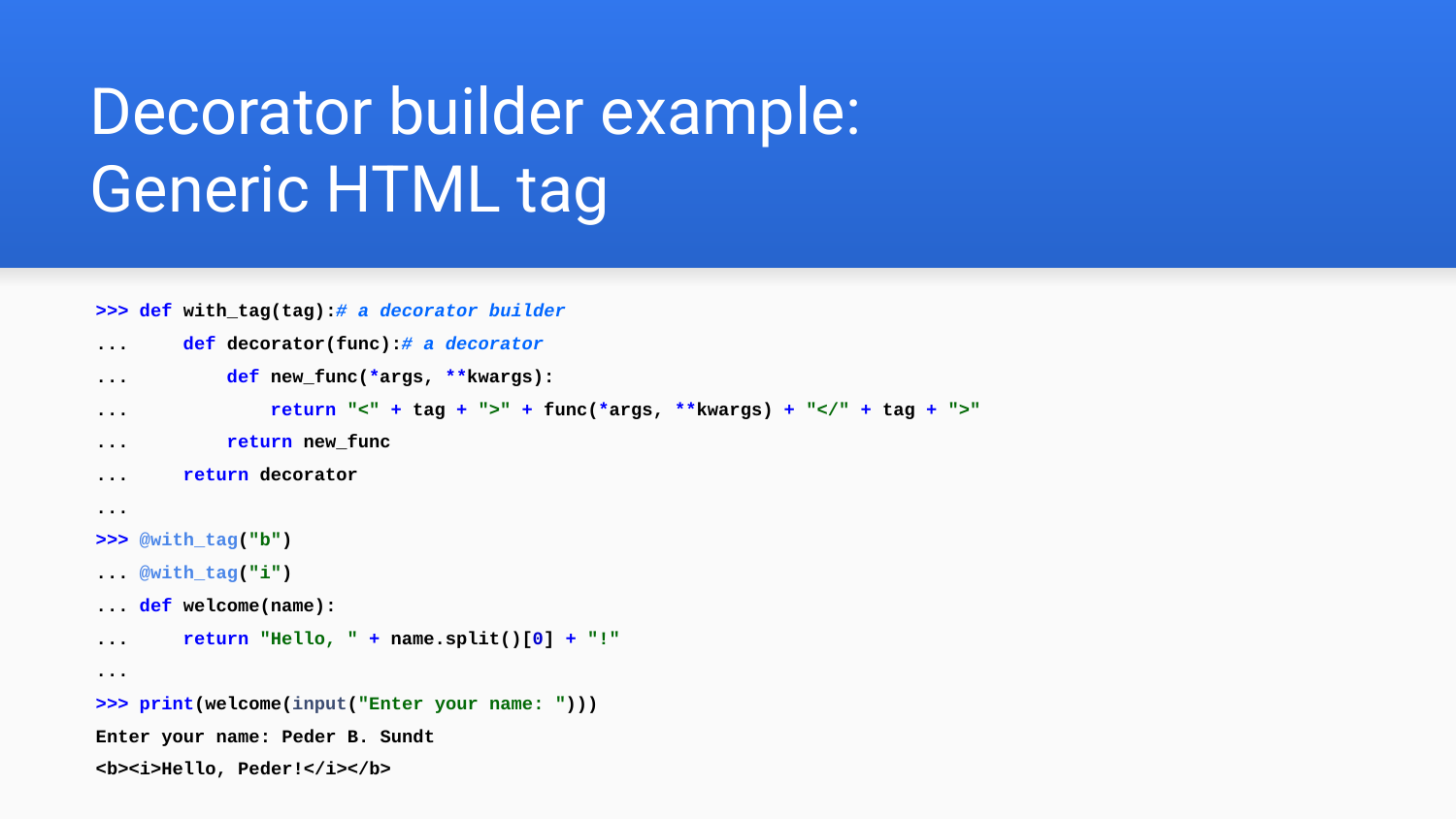

# Decorator builder example:
Generic HTML tag
>>> def with_tag(tag):# a decorator builder
...     def decorator(func):# a decorator
...         def new_func(*args, **kwargs):
...             return "<" + tag + ">" + func(*args, **kwargs) + "</" + tag + ">"
...         return new_func
...     return decorator
...
>>> @with_tag("b")
... @with_tag("i")
... def welcome(name):
...     return "Hello, " + name.split()[0] + "!"
...
>>> print(welcome(input("Enter your name: ")))
Enter your name: Peder B. Sundt
<b><i>Hello, Peder!</i></b>